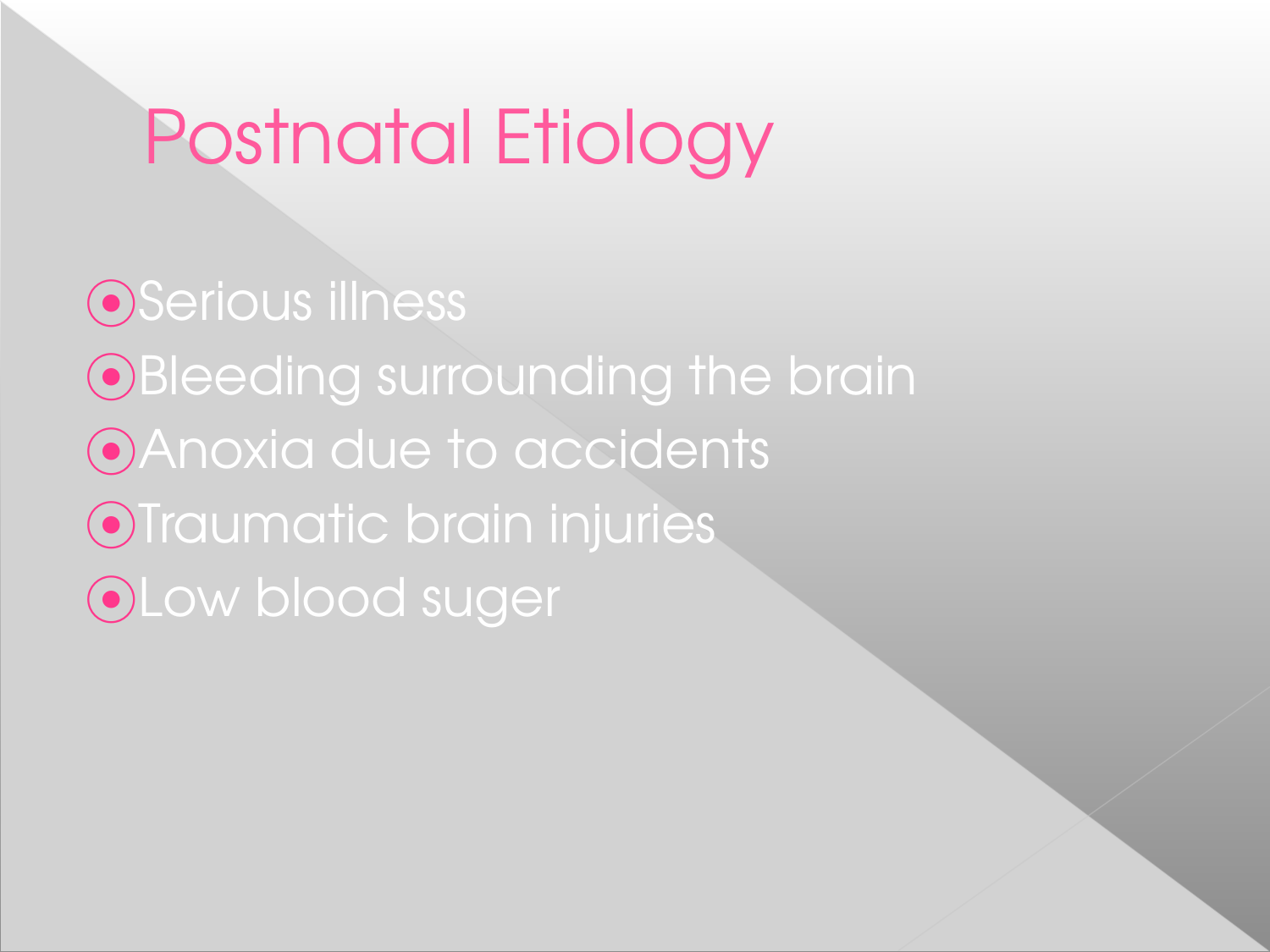

Postnatal Etiology
Serious illness
Bleeding surrounding the brain
Anoxia due to accidents
Traumatic brain injuries
Low blood suger